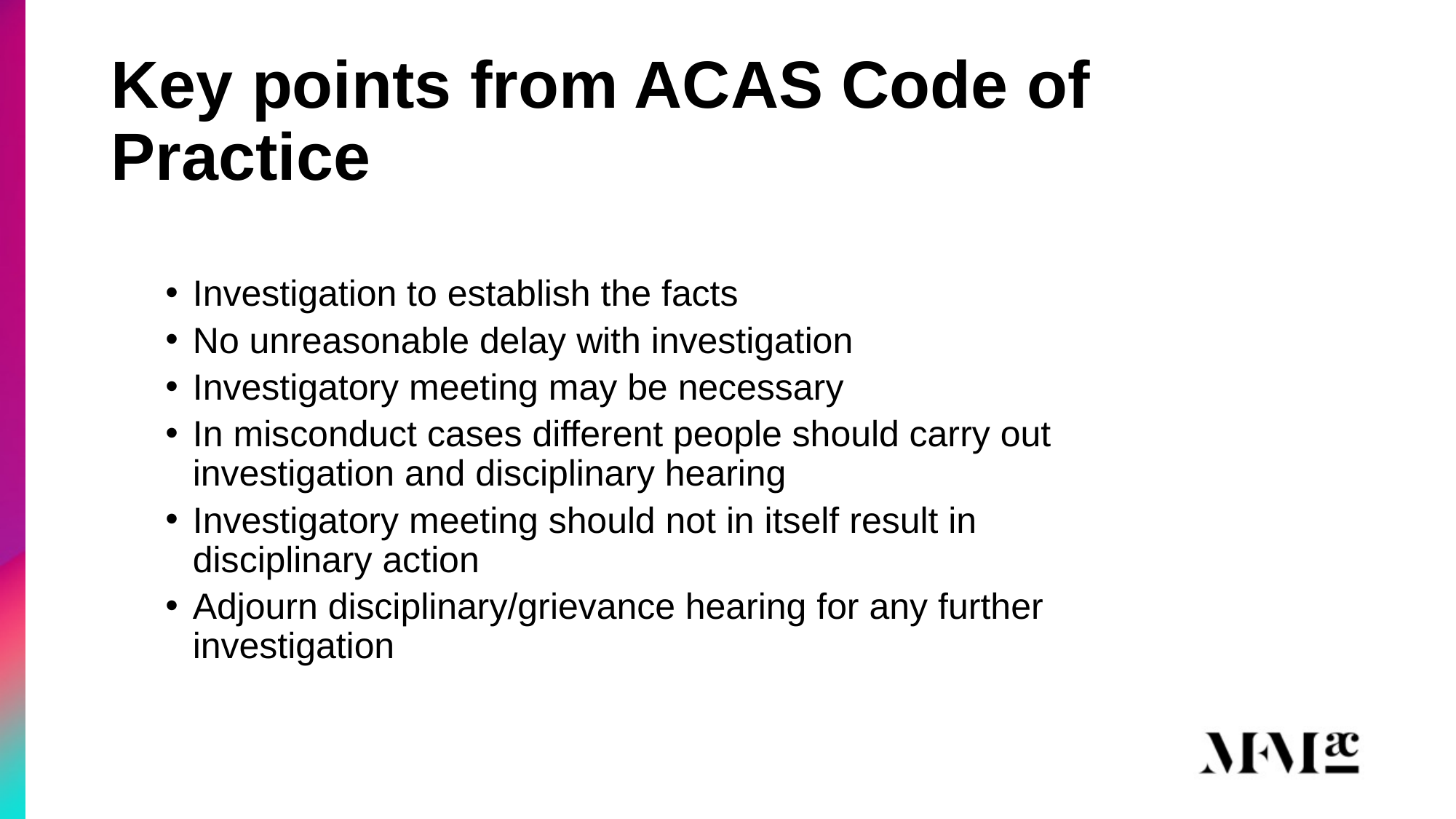

# Key points from ACAS Code of Practice

Investigation to establish the facts
No unreasonable delay with investigation
Investigatory meeting may be necessary
In misconduct cases different people should carry out investigation and disciplinary hearing
Investigatory meeting should not in itself result in disciplinary action
Adjourn disciplinary/grievance hearing for any further investigation